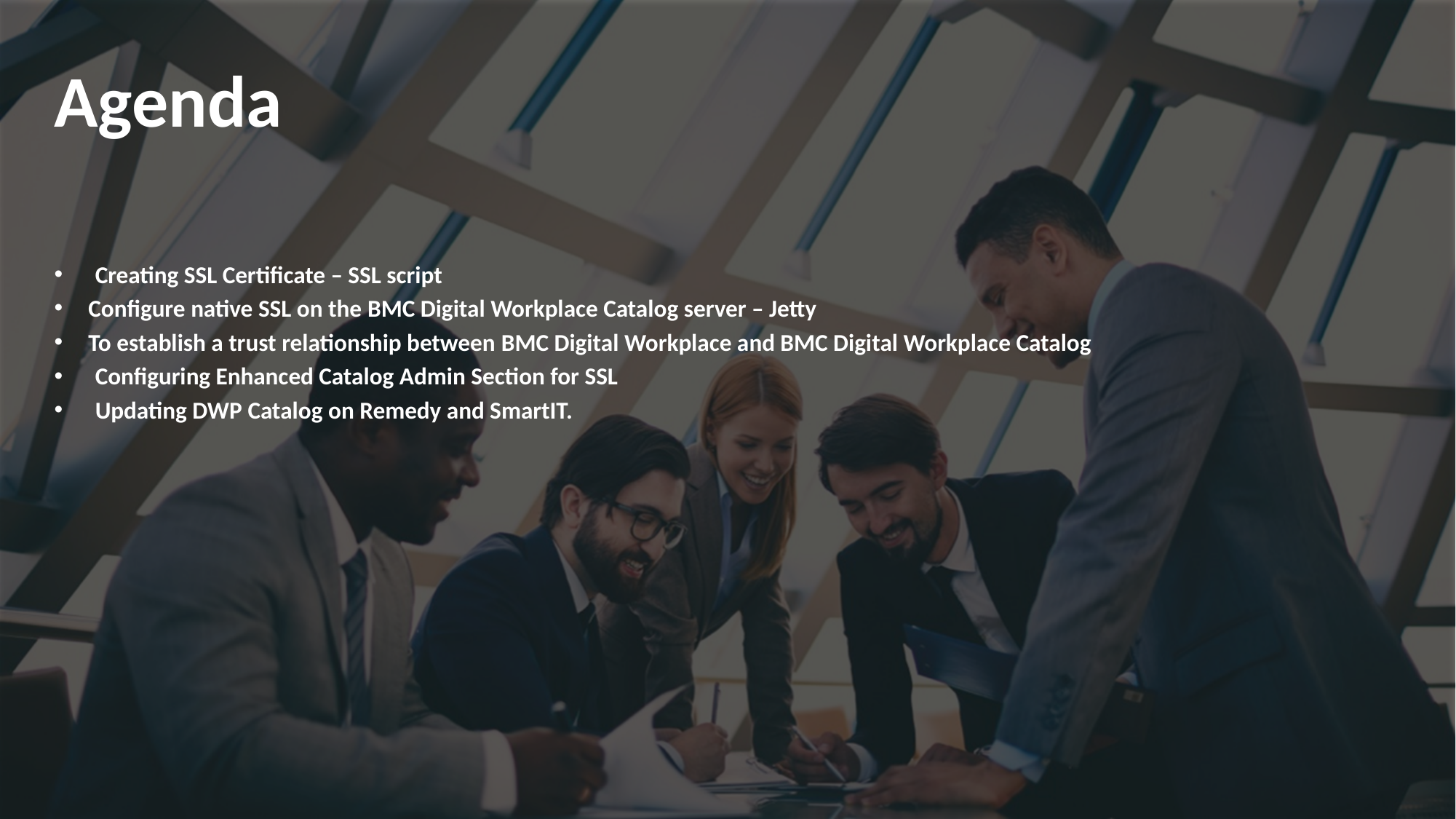

# Agenda
Creating SSL Certificate – SSL script
Configure native SSL on the BMC Digital Workplace Catalog server – Jetty
To establish a trust relationship between BMC Digital Workplace and BMC Digital Workplace Catalog
Configuring Enhanced Catalog Admin Section for SSL
Updating DWP Catalog on Remedy and SmartIT.